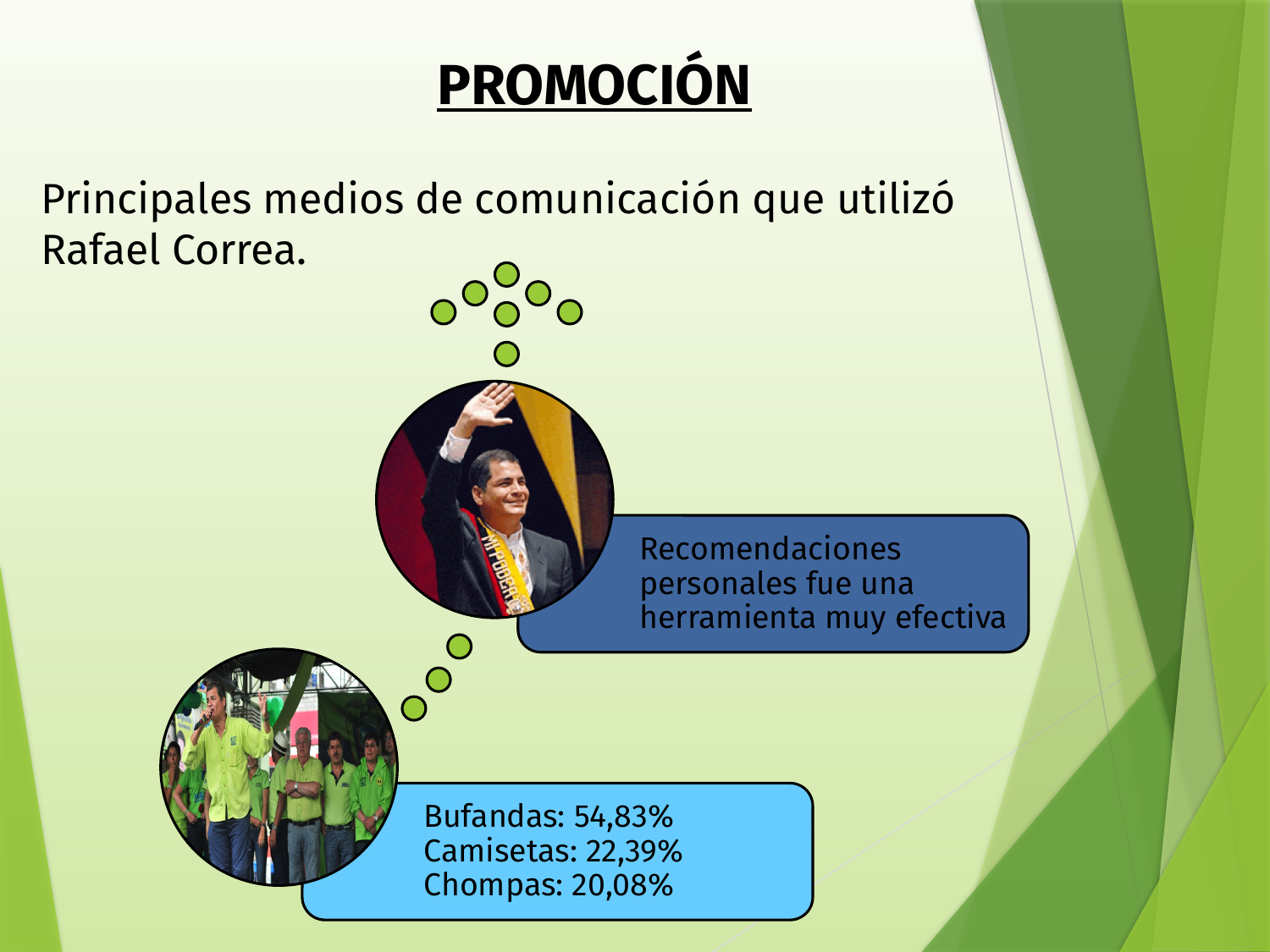

PROMOCIÓN

Principales medios de comunicación que utilizó Rafael Correa.
Bufandas: 54,83%
Camisetas: 22,39%
Chompas: 20,08%
Recomendaciones personales fue una herramienta muy efectiva